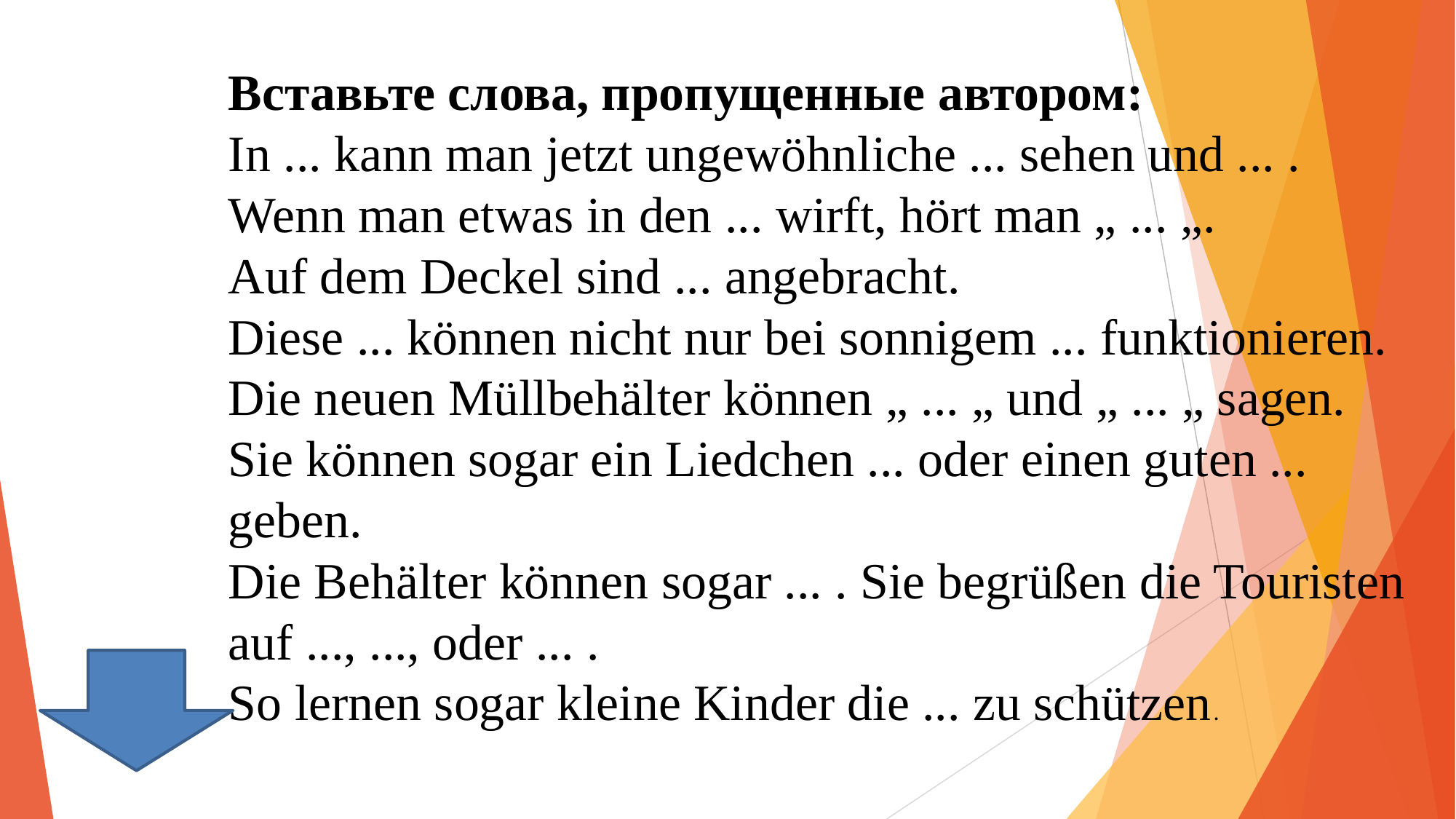

Вставьте слова, пропущенные автором:
In ... kann man jetzt ungewöhnliche ... sehen und ... .
Wenn man etwas in den ... wirft, hört man „ ... „.
Auf dem Deckel sind ... angebracht.
Diese ... können nicht nur bei sonnigem ... funktionieren.
Die neuen Müllbehälter können „ ... „ und „ ... „ sagen.
Sie können sogar ein Liedchen ... oder einen guten ... geben.
Die Behälter können sogar ... . Sie begrüßen die Touristen auf ..., ..., oder ... .
So lernen sogar kleine Kinder die ... zu schützen.